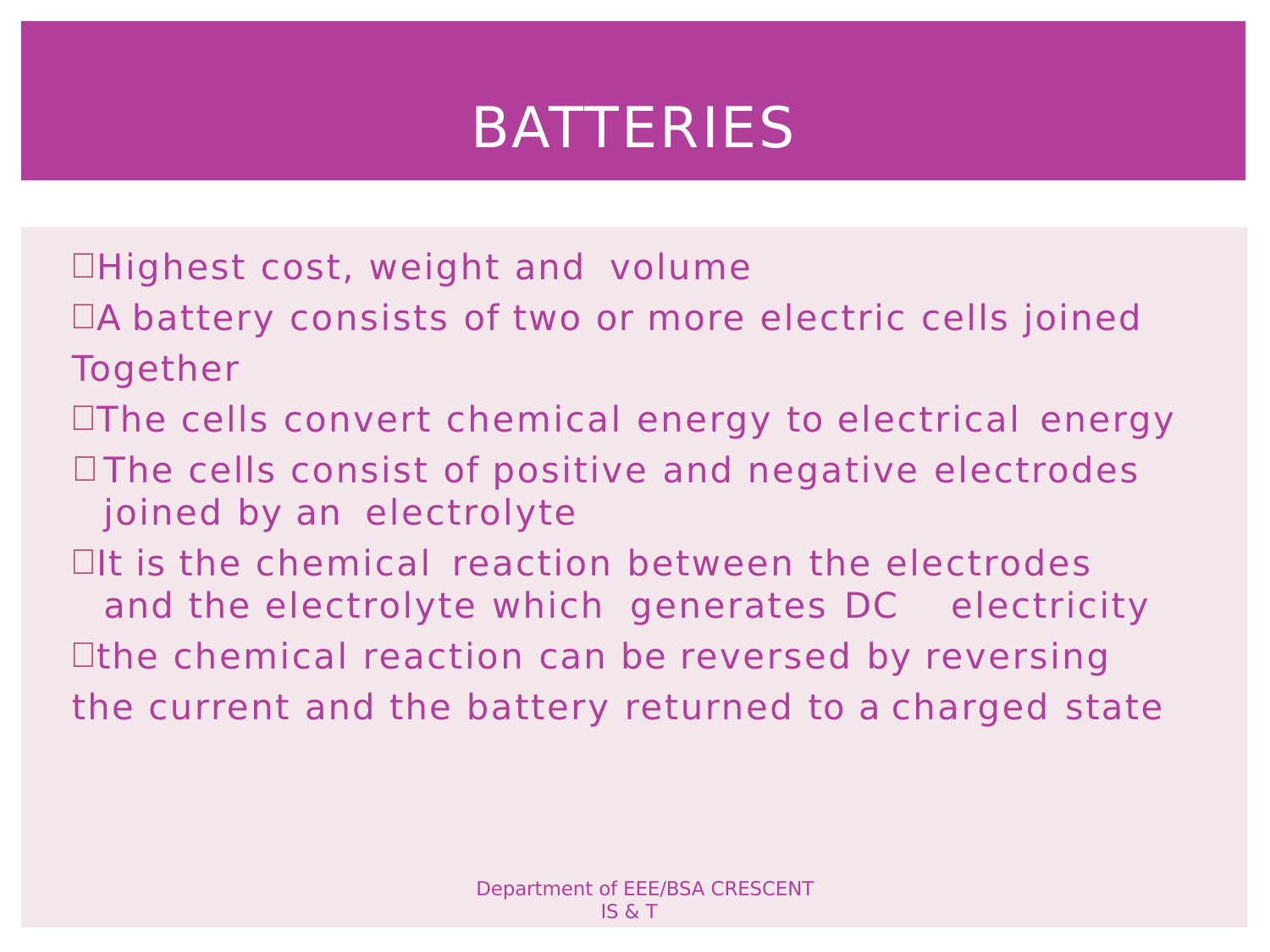

# BATTERIES
Highest cost, weight and volume
A battery consists of two or more electric cells joined  Together
The cells convert chemical energy to electrical energy
The cells consist of positive and negative electrodes  joined by an electrolyte
It is the chemical reaction between the electrodes
and the electrolyte which generates DC	electricity
the chemical reaction can be reversed by reversing  the current and the battery returned to a charged state
Department of EEE/BSA CRESCENT IS & T